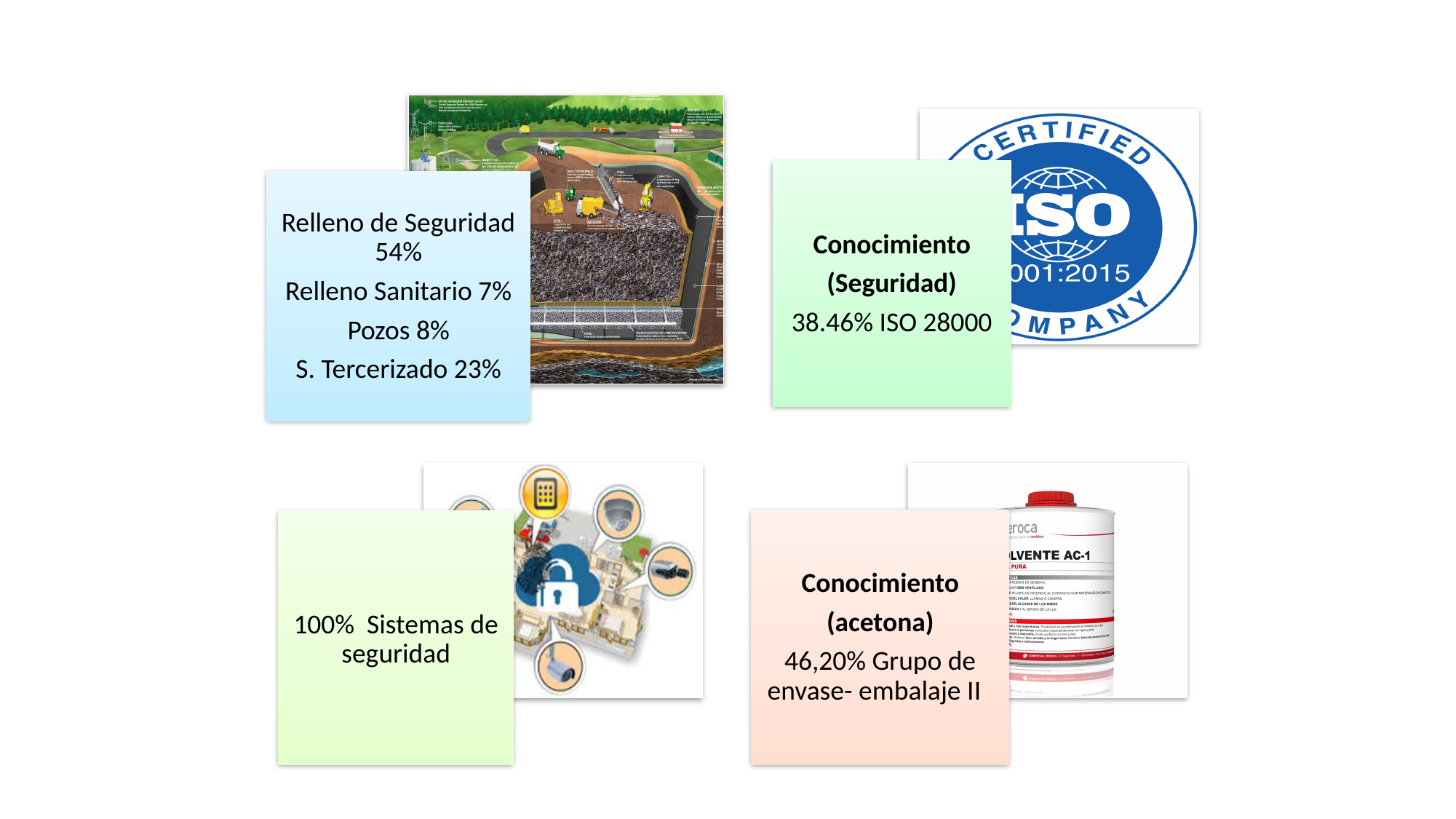

Relleno de Seguridad 54%
Relleno Sanitario 7%
Pozos 8%
S. Tercerizado 23%
Conocimiento
(Seguridad)
38.46% ISO 28000

100%  Sistemas de seguridad

Conocimiento
(acetona)
46,20% Grupo de envase- embalaje II